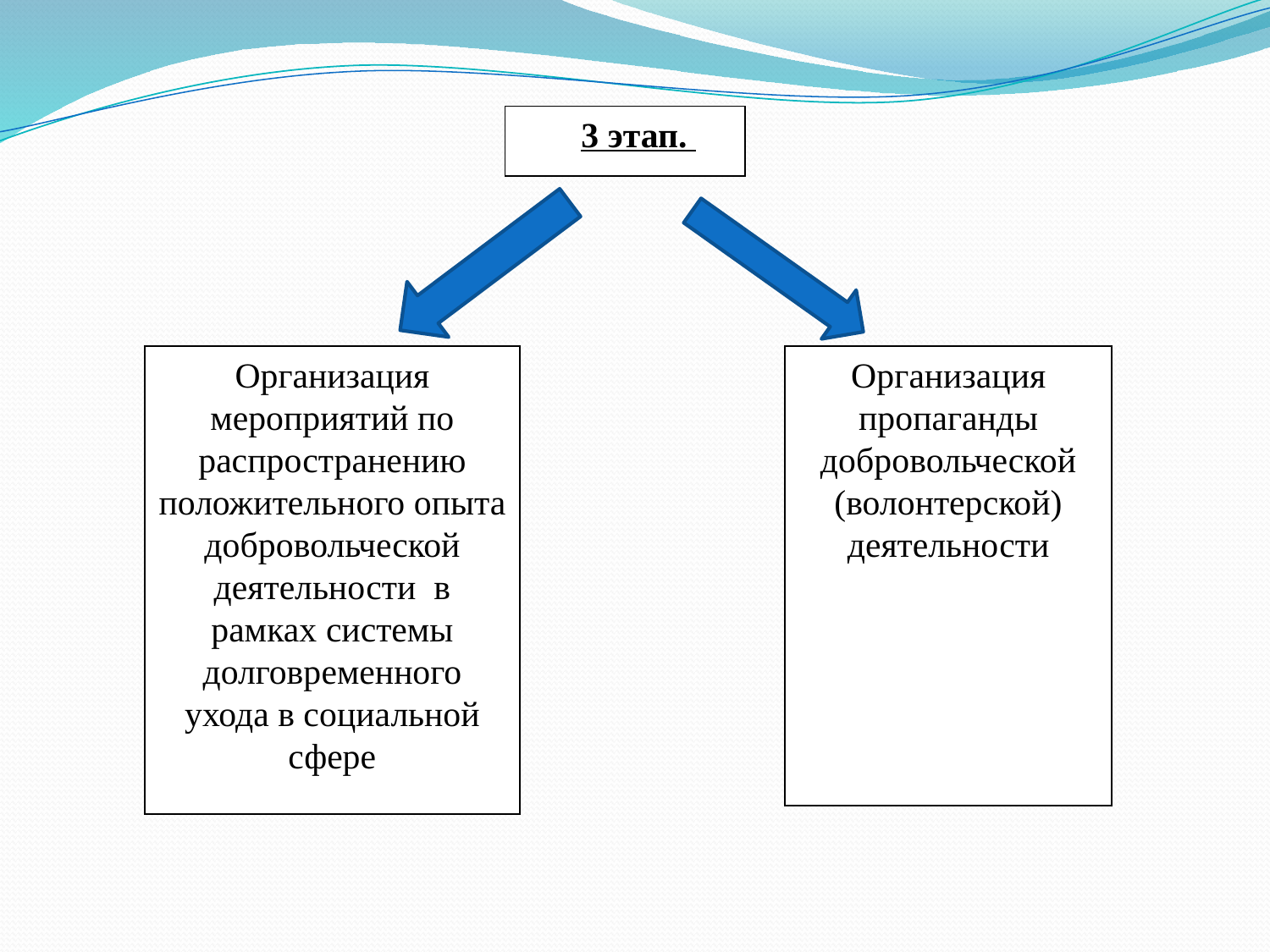

3 этап.

Организация мероприятий по распространению положительного опыта добровольческой деятельности  в рамках системы долговременного ухода в социальной сфере
Организация пропаганды добровольческой (волонтерской) деятельности